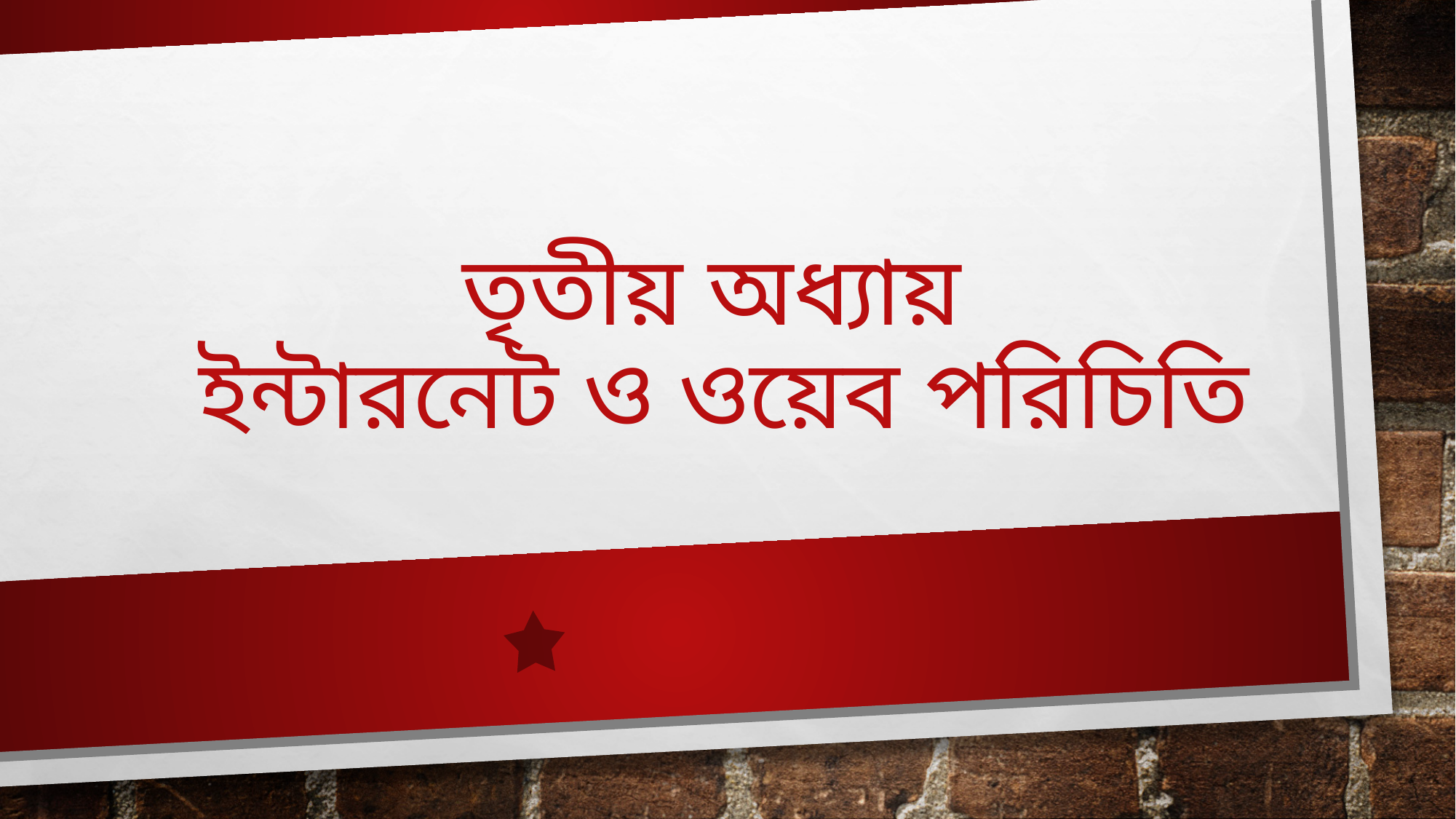

# তৃতীয় অধ্যায় ইন্টারনেট ও ওয়েব পরিচিতি